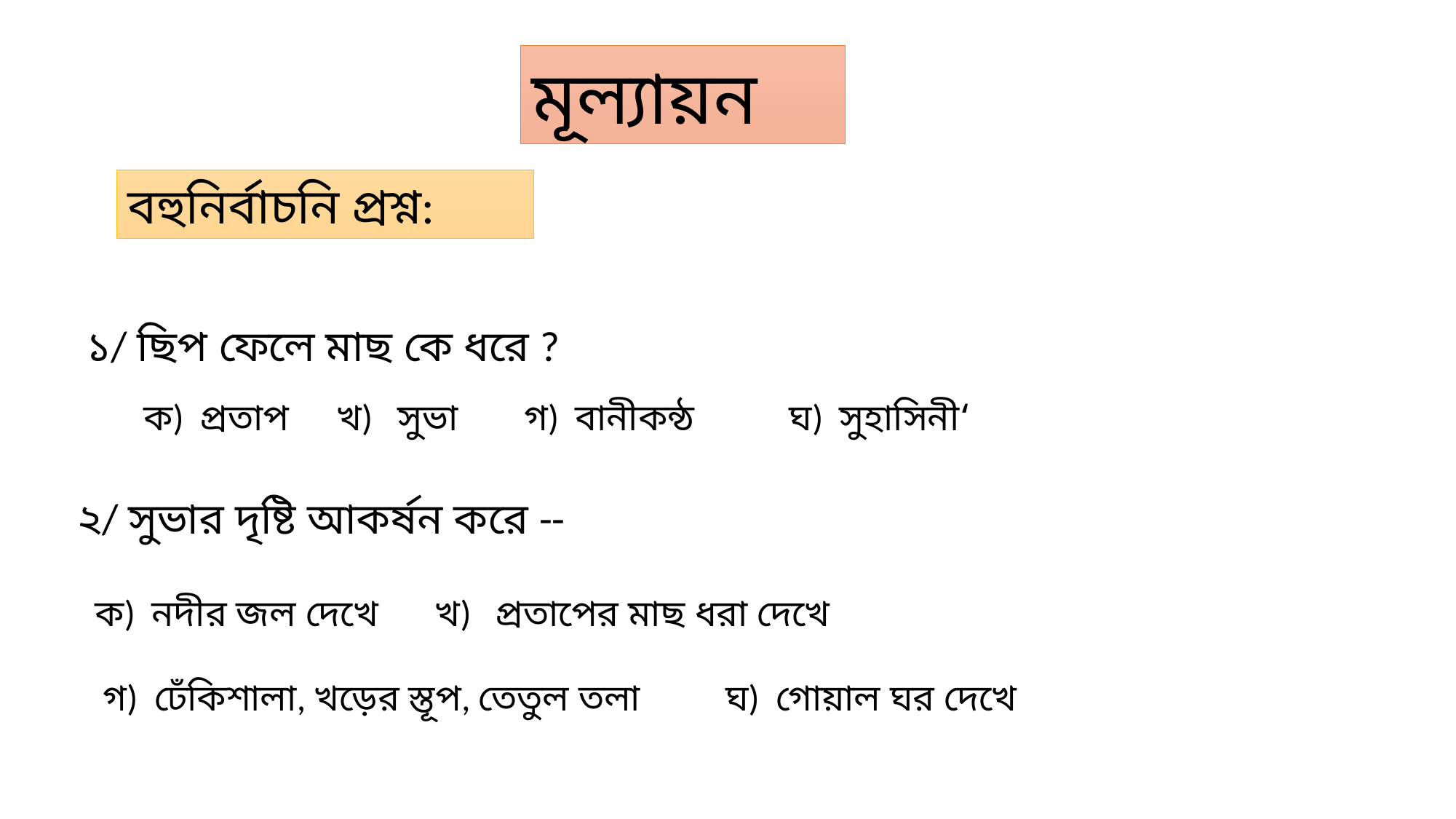

মূল্যায়ন
বহুনির্বাচনি প্রশ্ন:
১/ ছিপ ফেলে মাছ কে ধরে ?
ক)  প্রতাপ     খ)   সুভা       গ)  বানীকন্ঠ          ঘ)  সুহাসিনী‘
২/ সুভার দৃষ্টি আকর্ষন করে --
ক)  নদীর জল দেখে      খ)   প্রতাপের মাছ ধরা দেখে
গ)  ঢেঁকিশালা, খড়ের স্তূপ, তেতুল তলা         ঘ)  গোয়াল ঘর দেখে